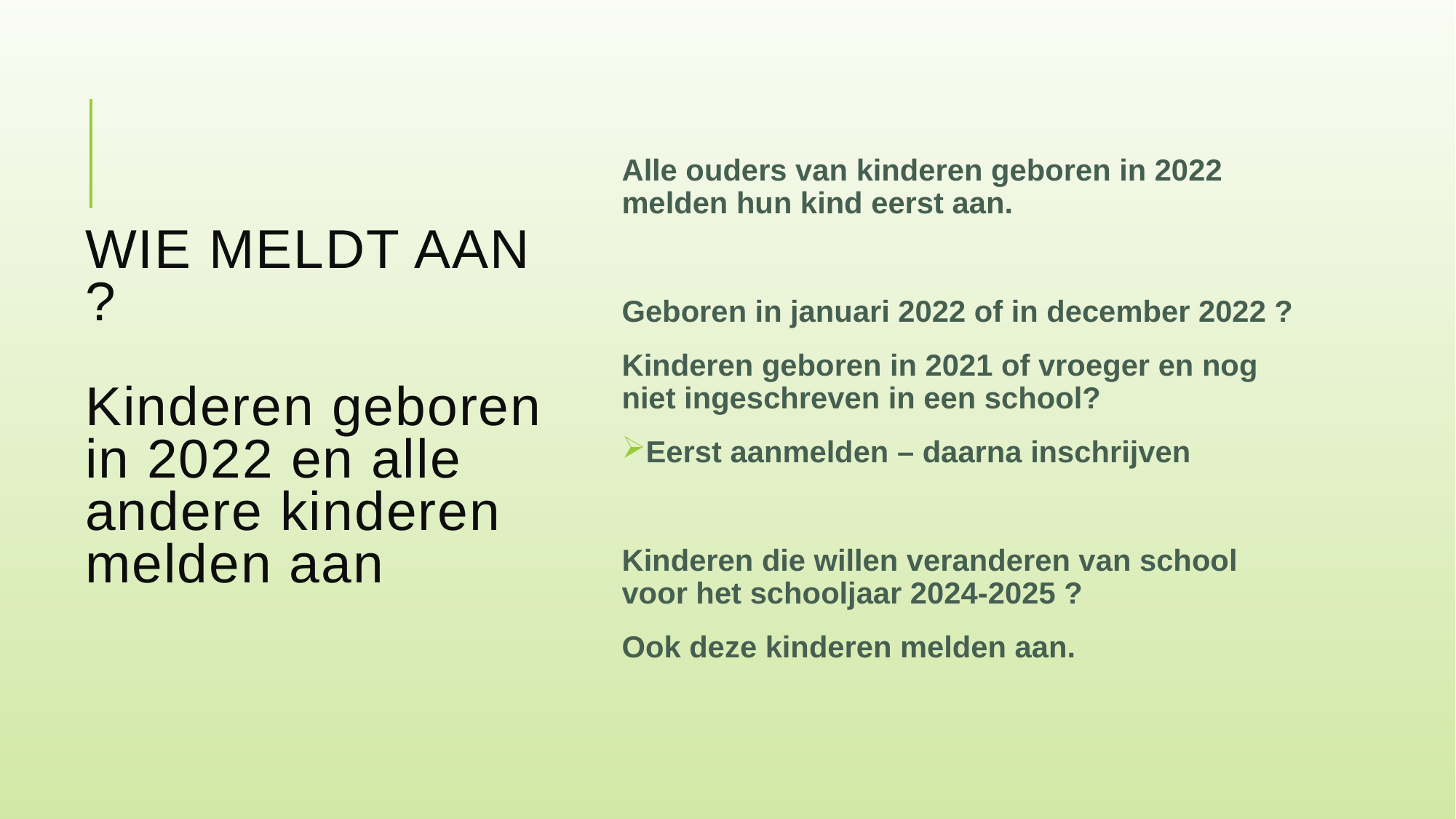

# Wie meldt aan ? Kinderen geboren in 2022 en alle andere kinderen melden aan
Alle ouders van kinderen geboren in 2022 melden hun kind eerst aan.

Geboren in januari 2022 of in december 2022 ?
Kinderen geboren in 2021 of vroeger en nog niet ingeschreven in een school?
Eerst aanmelden – daarna inschrijven

Kinderen die willen veranderen van school voor het schooljaar 2024-2025 ?
Ook deze kinderen melden aan.